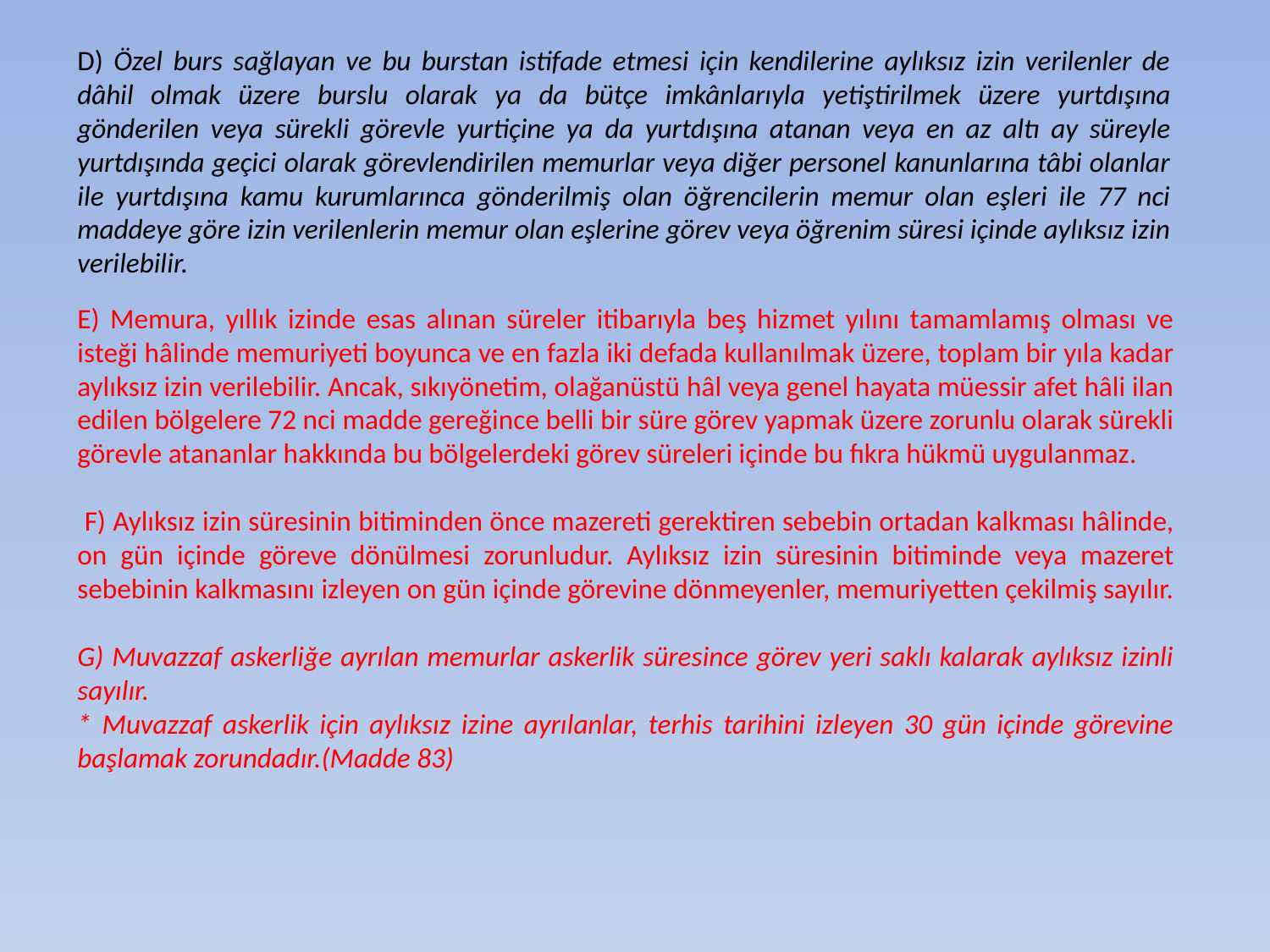

D) Özel burs sağlayan ve bu burstan istifade etmesi için kendilerine aylıksız izin verilenler de dâhil olmak üzere burslu olarak ya da bütçe imkânlarıyla yetiştirilmek üzere yurtdışına gönderilen veya sürekli görevle yurtiçine ya da yurtdışına atanan veya en az altı ay süreyle yurtdışında geçici olarak görevlendirilen memurlar veya diğer personel kanunlarına tâbi olanlar ile yurtdışına kamu kurumlarınca gönderilmiş olan öğrencilerin memur olan eşleri ile 77 nci maddeye göre izin verilenlerin memur olan eşlerine görev veya öğrenim süresi içinde aylıksız izin verilebilir.

E) Memura, yıllık izinde esas alınan süreler itibarıyla beş hizmet yılını tamamlamış olması ve isteği hâlinde memuriyeti boyunca ve en fazla iki defada kullanılmak üzere, toplam bir yıla kadar aylıksız izin verilebilir. Ancak, sıkıyönetim, olağanüstü hâl veya genel hayata müessir afet hâli ilan edilen bölgelere 72 nci madde gereğince belli bir süre görev yapmak üzere zorunlu olarak sürekli görevle atananlar hakkında bu bölgelerdeki görev süreleri içinde bu fıkra hükmü uygulanmaz.

 F) Aylıksız izin süresinin bitiminden önce mazereti gerektiren sebebin ortadan kalkması hâlinde, on gün içinde göreve dönülmesi zorunludur. Aylıksız izin süresinin bitiminde veya mazeret sebebinin kalkmasını izleyen on gün içinde görevine dönmeyenler, memuriyetten çekilmiş sayılır.

G) Muvazzaf askerliğe ayrılan memurlar askerlik süresince görev yeri saklı kalarak aylıksız izinli sayılır.
* Muvazzaf askerlik için aylıksız izine ayrılanlar, terhis tarihini izleyen 30 gün içinde görevine başlamak zorundadır.(Madde 83)